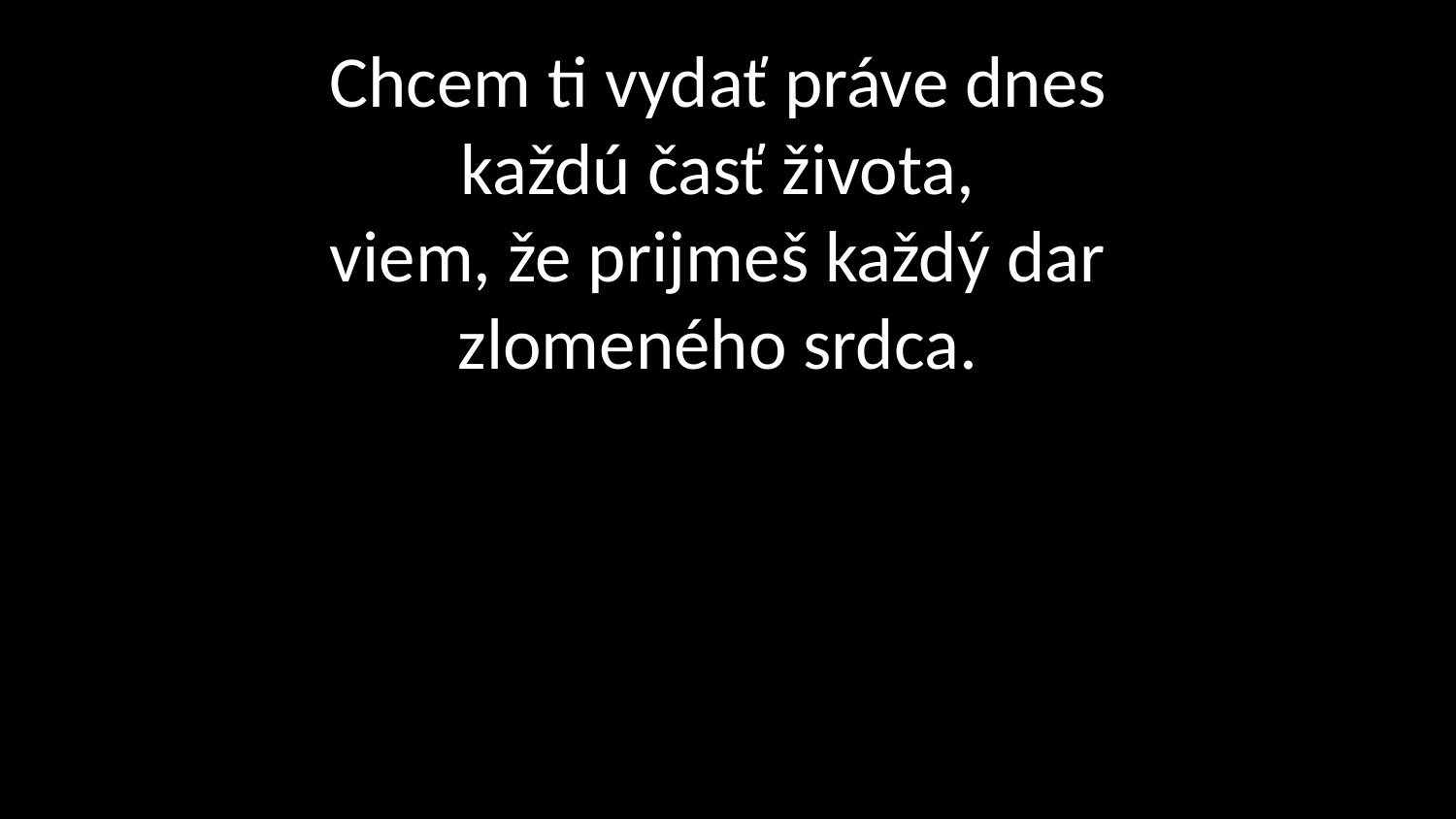

# Chcem ti vydať práve dnes každú časť života, viem, že prijmeš každý dar zlomeného srdca.